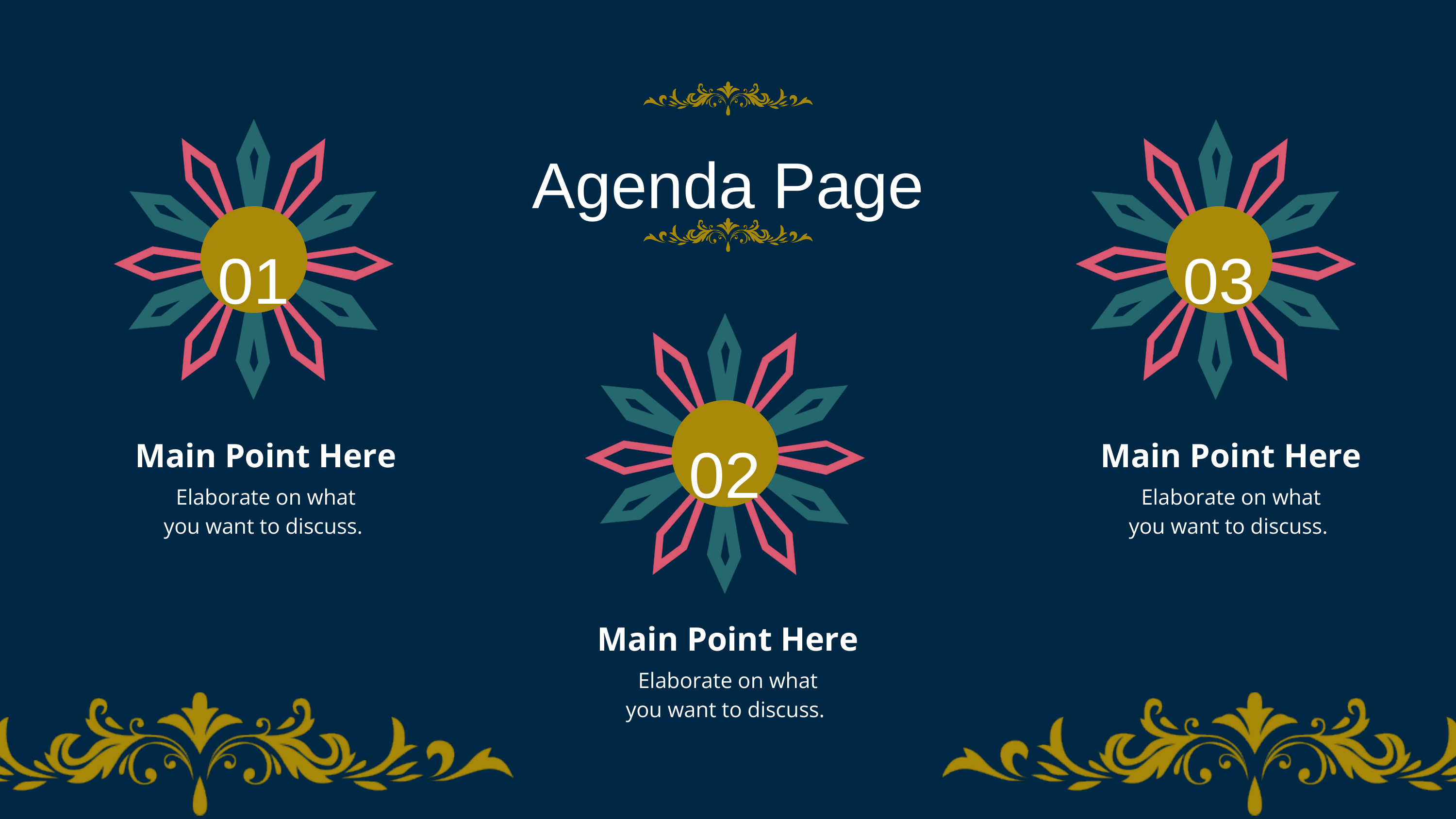

Agenda Page

01

03

02
Main Point Here
Main Point Here
Elaborate on what you want to discuss.
Elaborate on what you want to discuss.
Main Point Here
Elaborate on what you want to discuss.